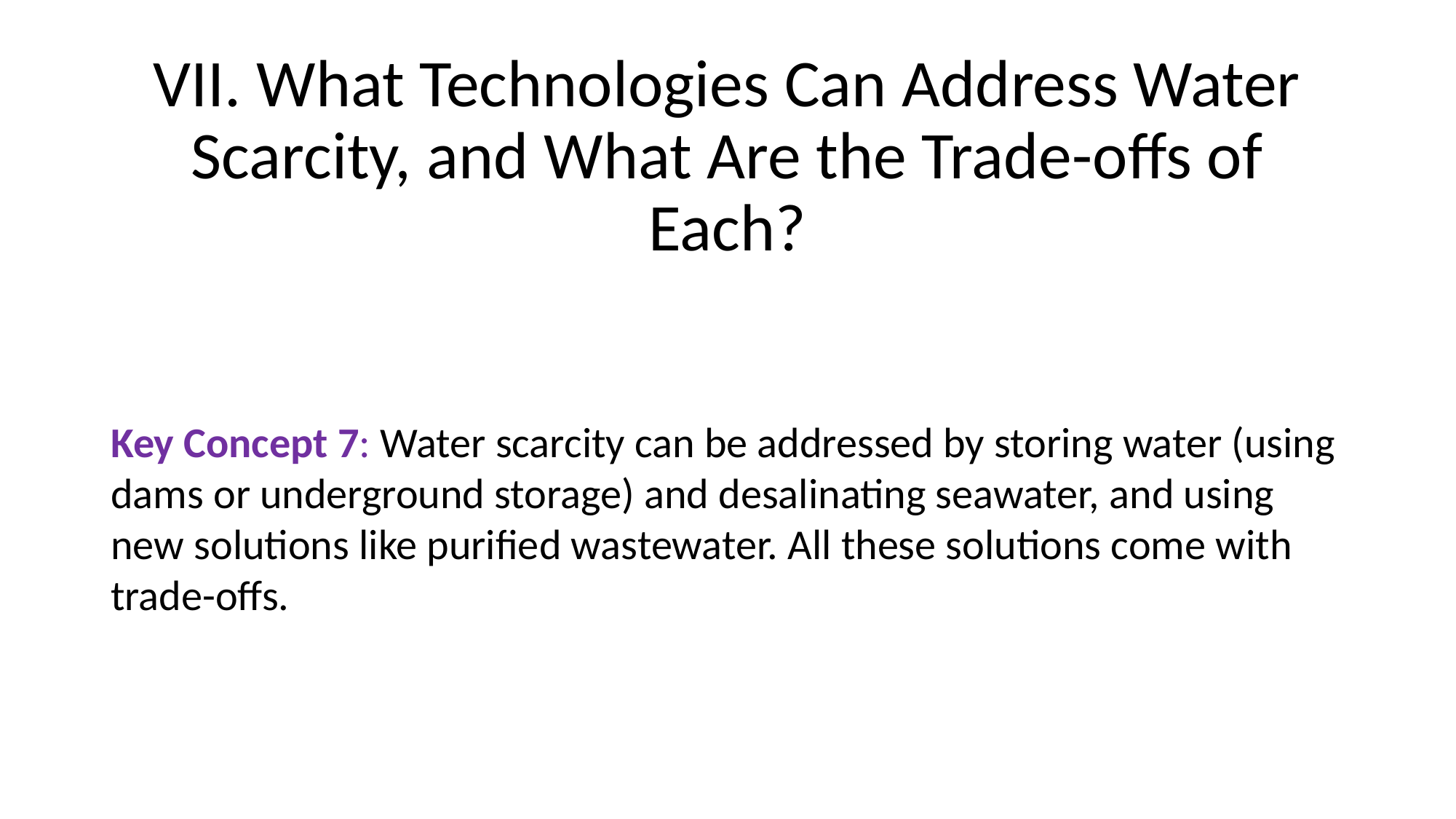

# VII. What Technologies Can Address Water Scarcity, and What Are the Trade-offs of Each?
Key Concept 7: Water scarcity can be addressed by storing water (using dams or underground storage) and desalinating seawater, and using new solutions like purified wastewater. All these solutions come with trade-offs.